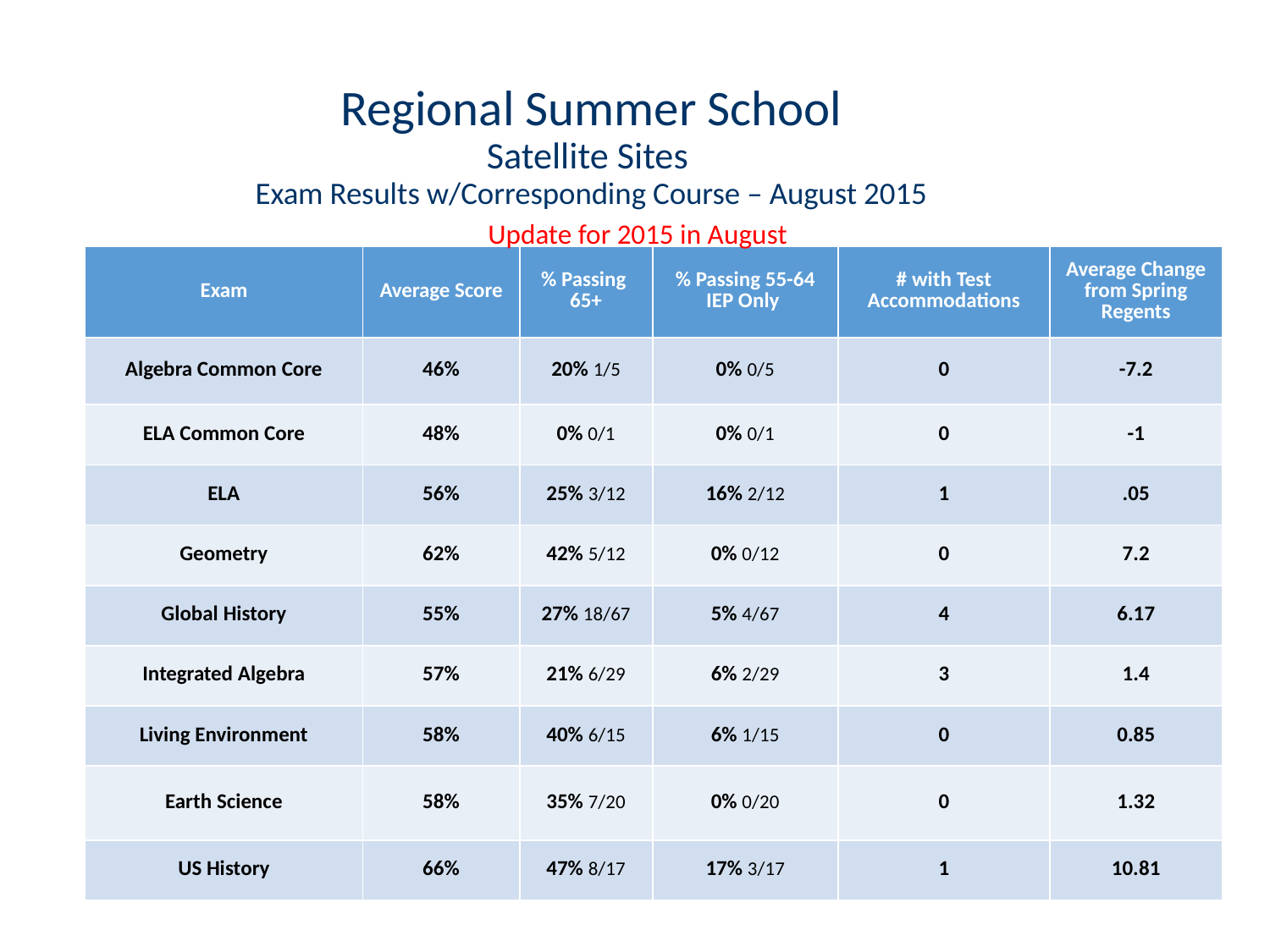

Regional Summer School
Satellite Sites
Exam Results w/Corresponding Course – August 2015
Update for 2015 in August

| Exam | Average Score | % Passing 65+ | % Passing 55-64 IEP Only | # with Test Accommodations | Average Change from Spring Regents |
| --- | --- | --- | --- | --- | --- |
| Algebra Common Core | 46% | 20% 1/5 | 0% 0/5 | 0 | -7.2 |
| ELA Common Core | 48% | 0% 0/1 | 0% 0/1 | 0 | -1 |
| ELA | 56% | 25% 3/12 | 16% 2/12 | 1 | .05 |
| Geometry | 62% | 42% 5/12 | 0% 0/12 | 0 | 7.2 |
| Global History | 55% | 27% 18/67 | 5% 4/67 | 4 | 6.17 |
| Integrated Algebra | 57% | 21% 6/29 | 6% 2/29 | 3 | 1.4 |
| Living Environment | 58% | 40% 6/15 | 6% 1/15 | 0 | 0.85 |
| Earth Science | 58% | 35% 7/20 | 0% 0/20 | 0 | 1.32 |
| US History | 66% | 47% 8/17 | 17% 3/17 | 1 | 10.81 |